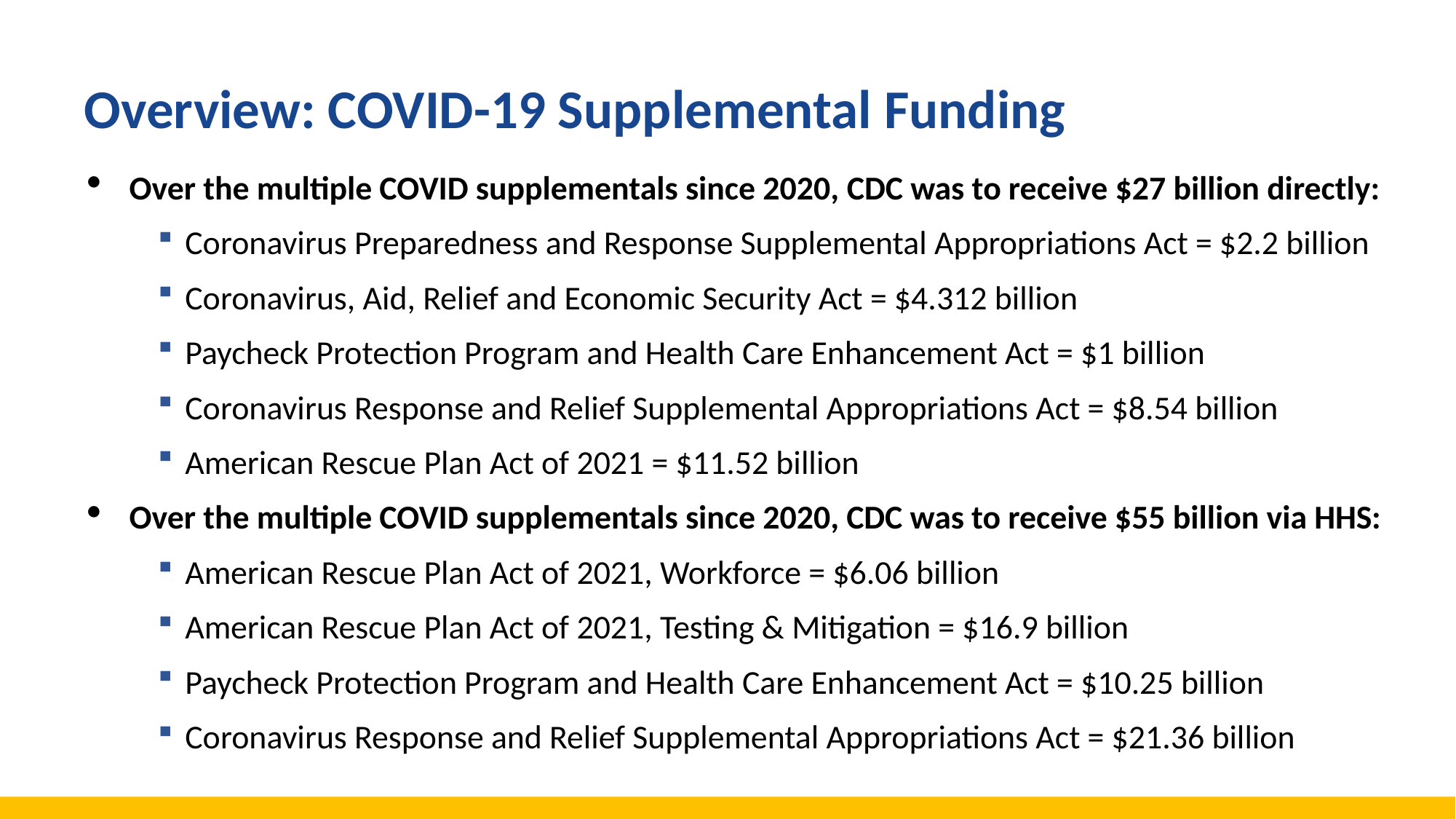

# Overview: COVID-19 Supplemental Funding
Over the multiple COVID supplementals since 2020, CDC was to receive $27 billion directly:
Coronavirus Preparedness and Response Supplemental Appropriations Act = $2.2 billion
Coronavirus, Aid, Relief and Economic Security Act = $4.312 billion
Paycheck Protection Program and Health Care Enhancement Act = $1 billion
Coronavirus Response and Relief Supplemental Appropriations Act = $8.54 billion
American Rescue Plan Act of 2021 = $11.52 billion
Over the multiple COVID supplementals since 2020, CDC was to receive $55 billion via HHS:
American Rescue Plan Act of 2021, Workforce = $6.06 billion
American Rescue Plan Act of 2021, Testing & Mitigation = $16.9 billion
Paycheck Protection Program and Health Care Enhancement Act = $10.25 billion
Coronavirus Response and Relief Supplemental Appropriations Act = $21.36 billion